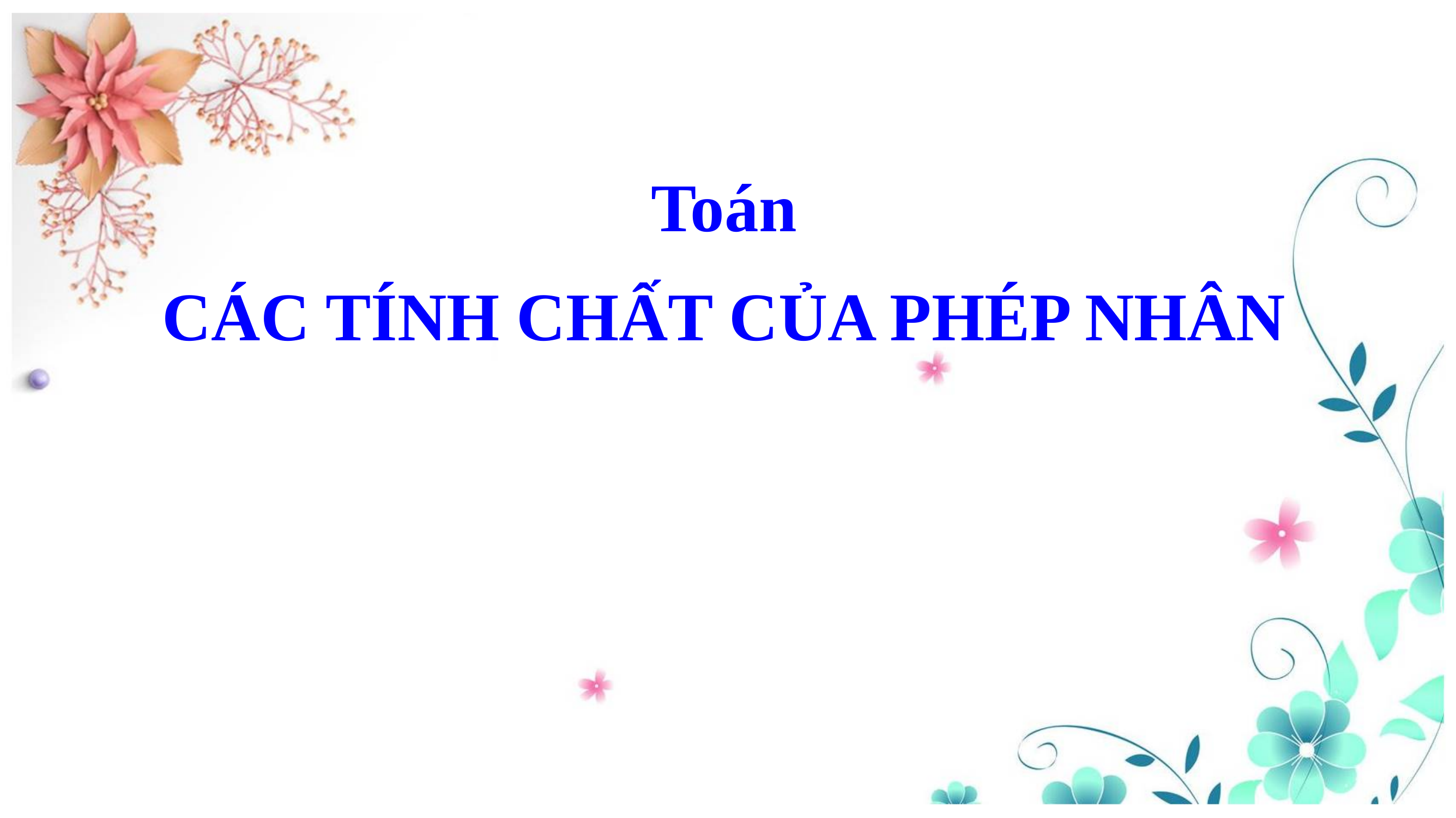

Toán
CÁC TÍNH CHẤT CỦA PHÉP NHÂN